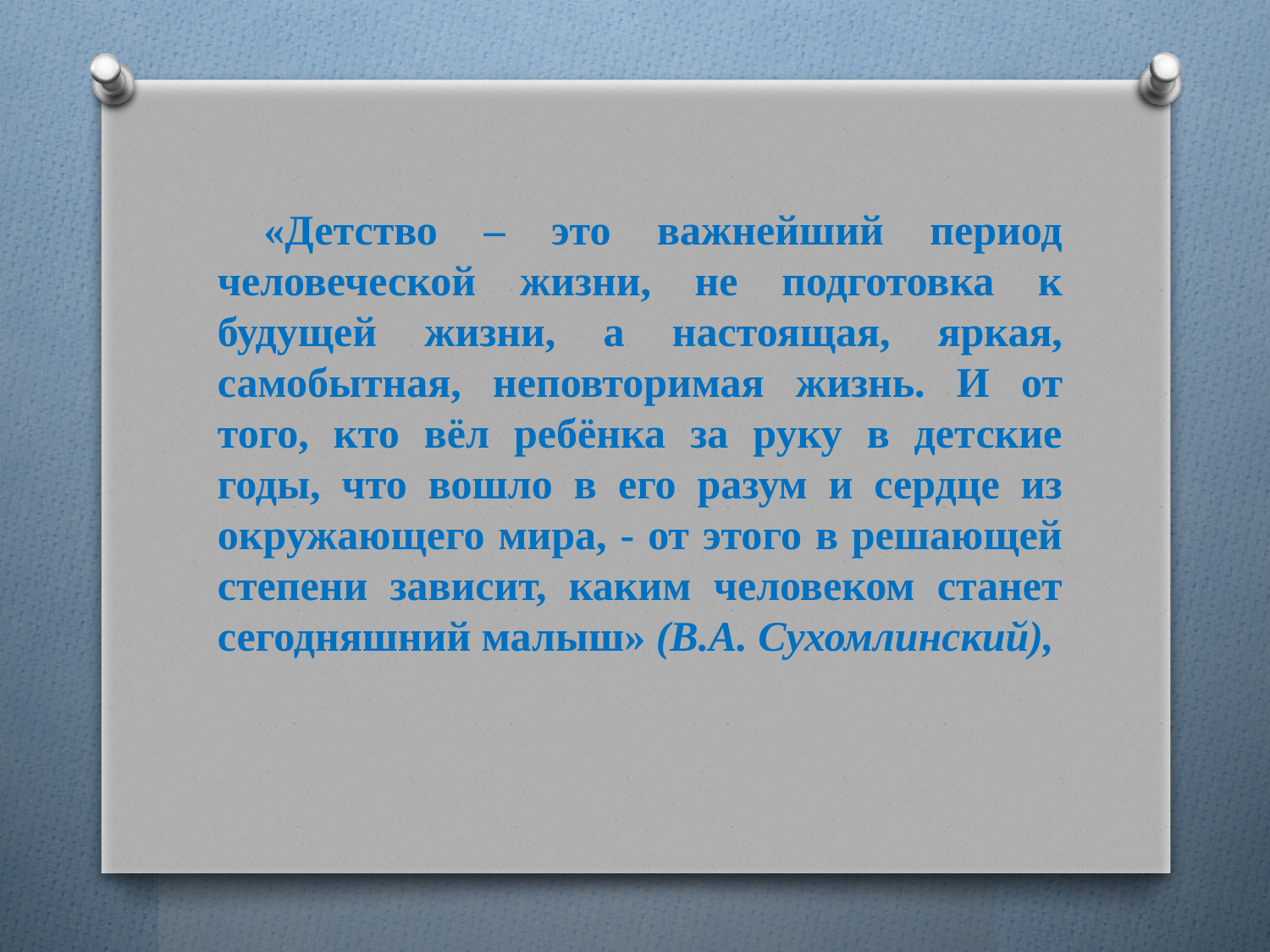

«Детство – это важнейший период человеческой жизни, не подготовка к будущей жизни, а настоящая, яркая, самобытная, неповторимая жизнь. И от того, кто вёл ребёнка за руку в детские годы, что вошло в его разум и сердце из окружающего мира, - от этого в решающей степени зависит, каким человеком станет сегодняшний малыш» (В.А. Сухомлинский),